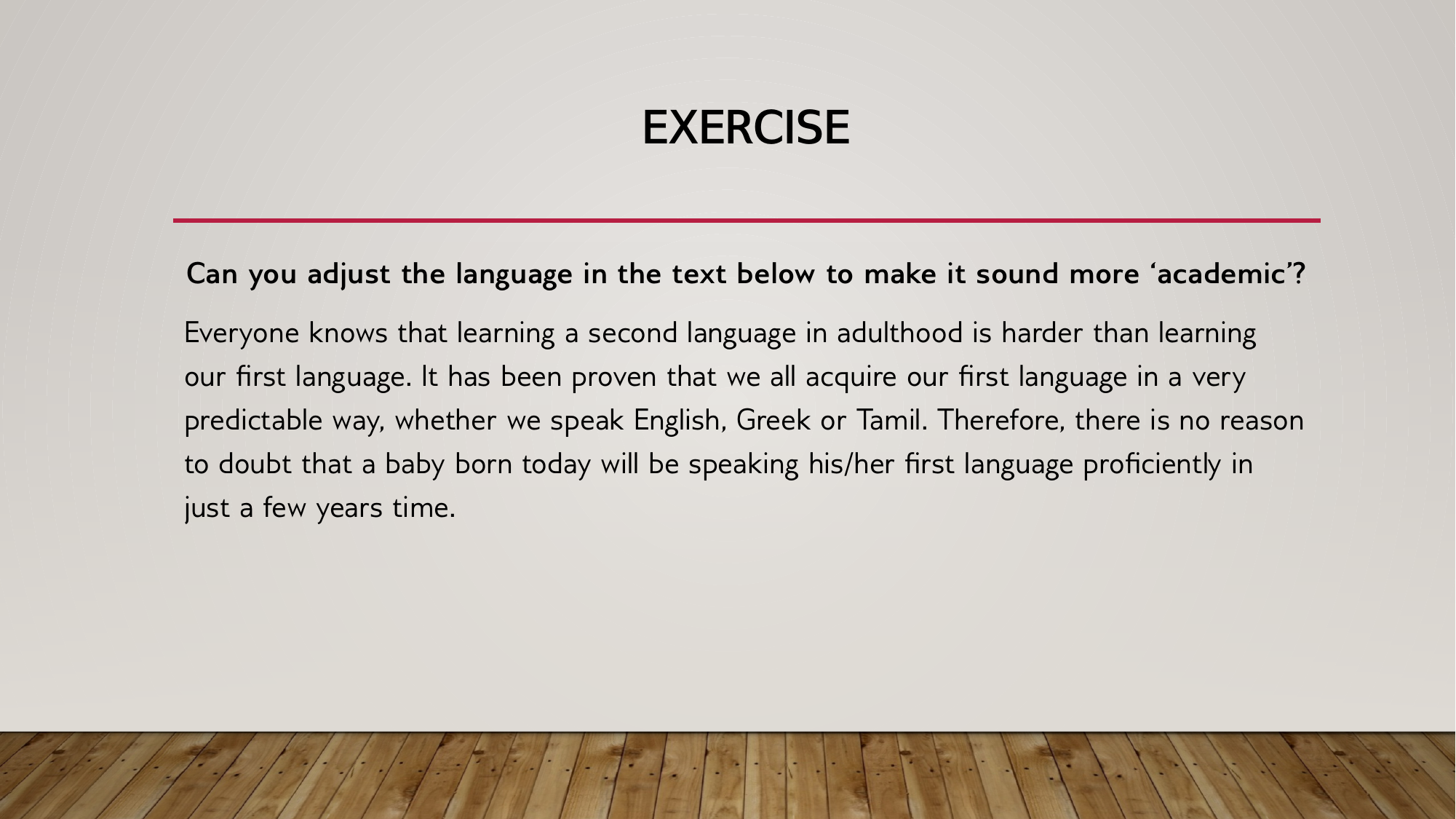

# EXERCISE
Can you adjust the language in the text below to make it sound more ‘academic’?
Everyone knows that learning a second language in adulthood is harder than learning our first language. It has been proven that we all acquire our first language in a very predictable way, whether we speak English, Greek or Tamil. Therefore, there is no reason to doubt that a baby born today will be speaking his/her first language proficiently in just a few years time.